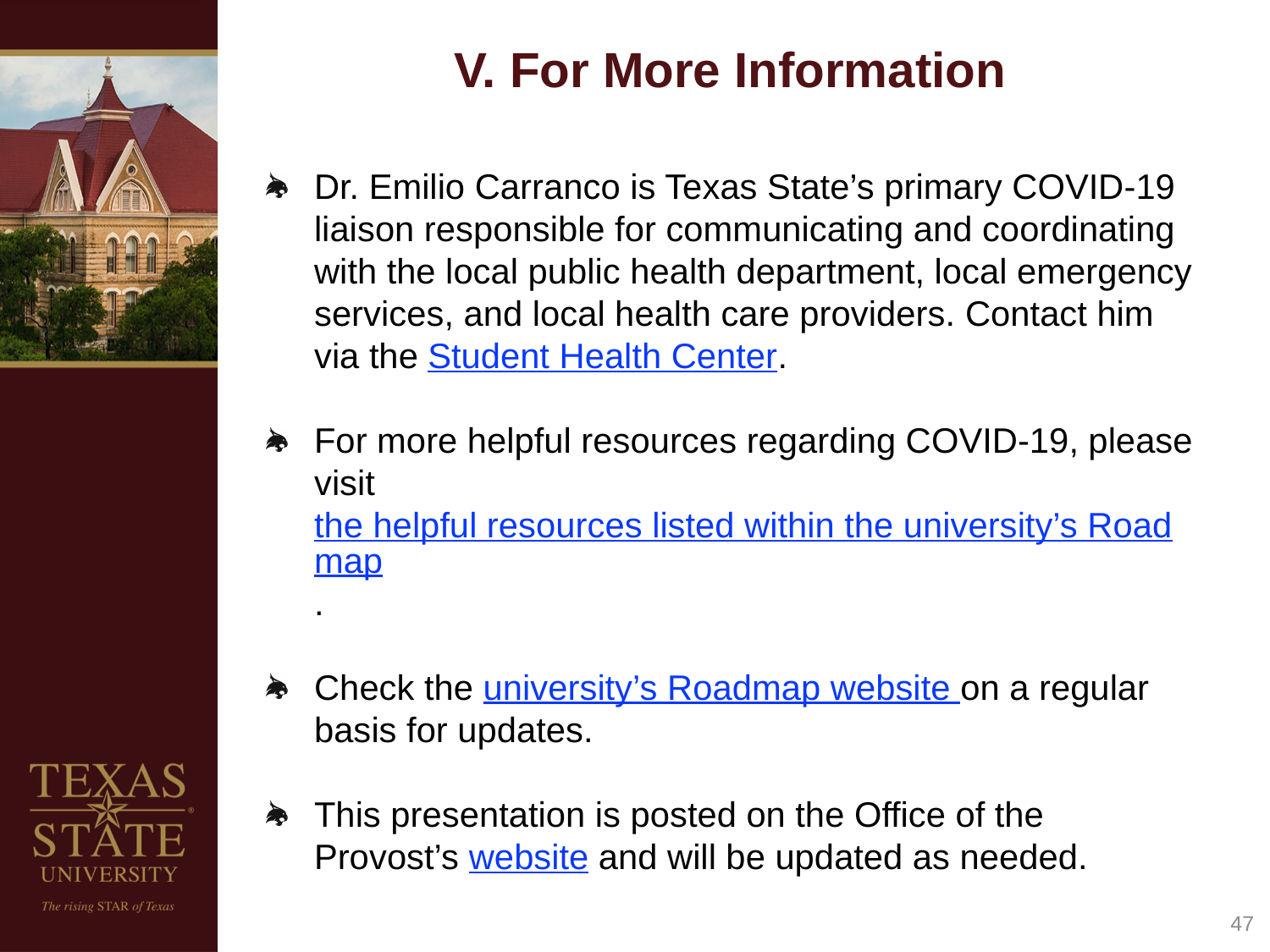

V. For More Information
Dr. Emilio Carranco is Texas State’s primary COVID-19 liaison responsible for communicating and coordinating with the local public health department, local emergency services, and local health care providers. ​Contact him via the Student Health Center.

For more helpful resources regarding COVID-19, please visit the helpful resources listed within the university’s Roadmap.

Check the university’s Roadmap website on a regular basis for updates.

This presentation is posted on the Office of the Provost’s website and will be updated as needed.

47